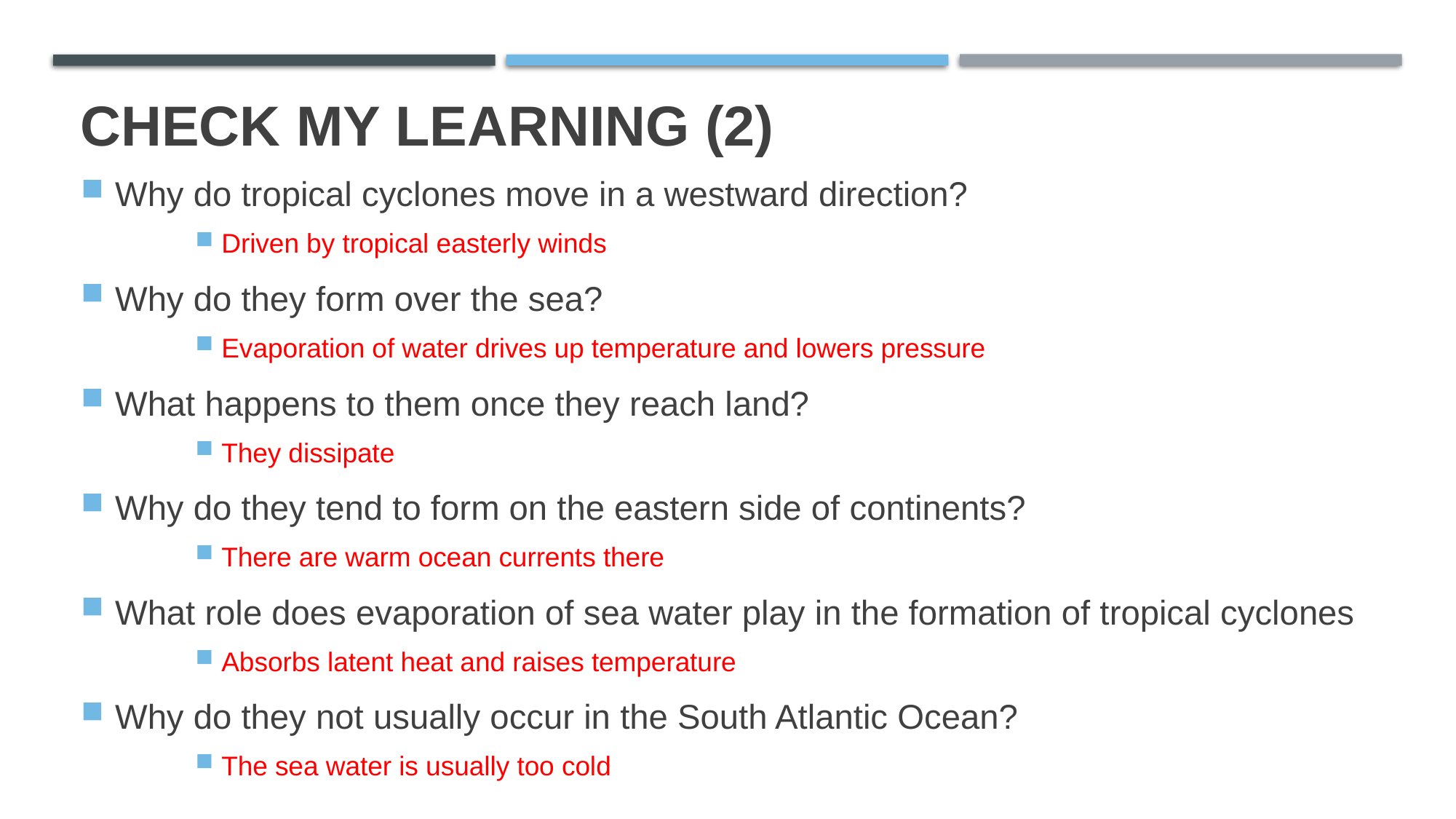

# CHECK MY LEARNING (2)
Why do tropical cyclones move in a westward direction?
Driven by tropical easterly winds
Why do they form over the sea?
Evaporation of water drives up temperature and lowers pressure
What happens to them once they reach land?
They dissipate
Why do they tend to form on the eastern side of continents?
There are warm ocean currents there
What role does evaporation of sea water play in the formation of tropical cyclones
Absorbs latent heat and raises temperature
Why do they not usually occur in the South Atlantic Ocean?
The sea water is usually too cold